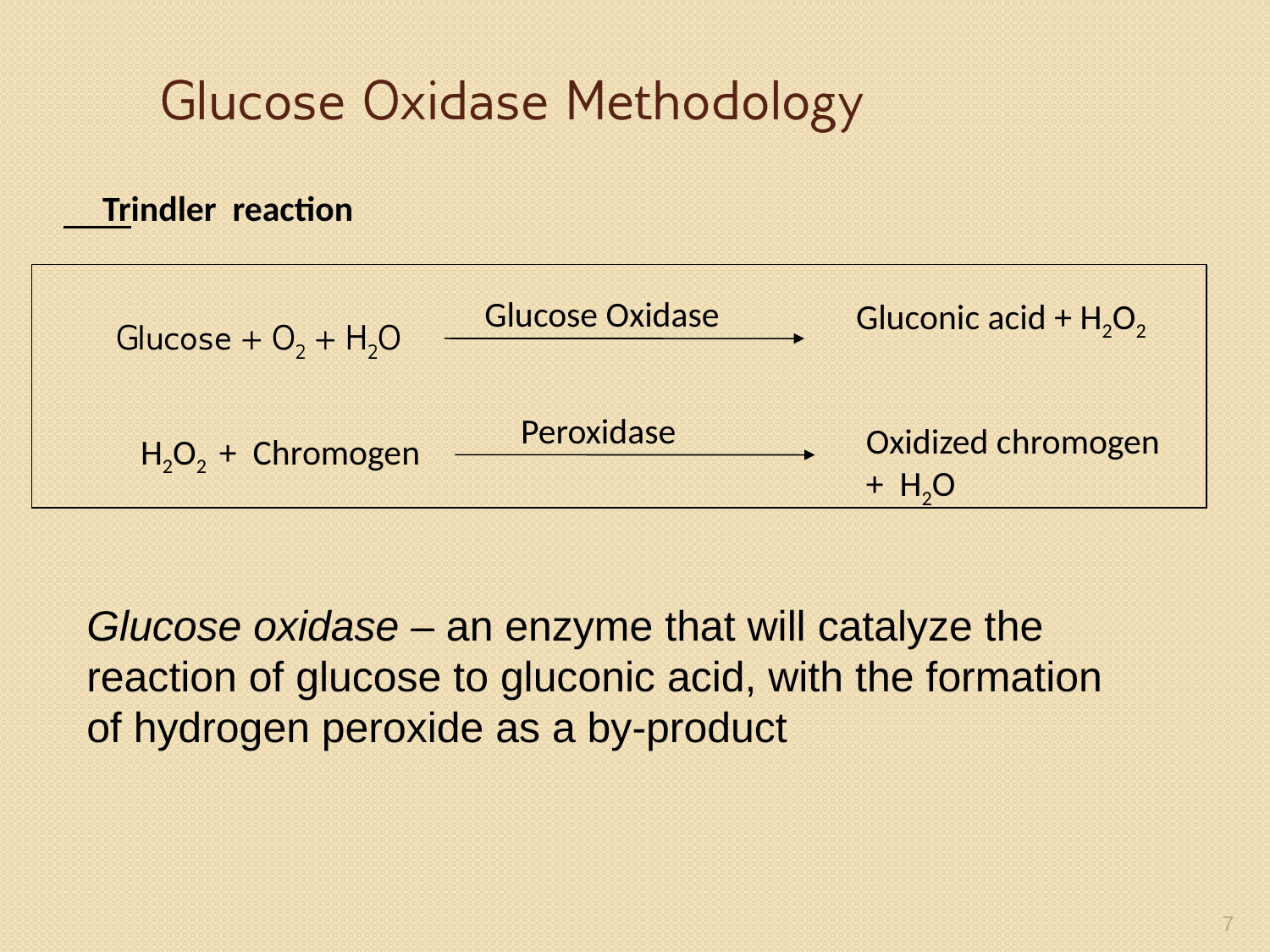

# Glucose Oxidase Methodology
  Trindler  reaction

     Glucose + O2 + H2O

Glucose Oxidase
Gluconic acid + H2O2

Peroxidase
Oxidized chromogen
+  H2O
H2O2  +  Chromogen

Glucose oxidase – an enzyme that will catalyze the reaction of glucose to gluconic acid, with the formation of hydrogen peroxide as a by-product
7